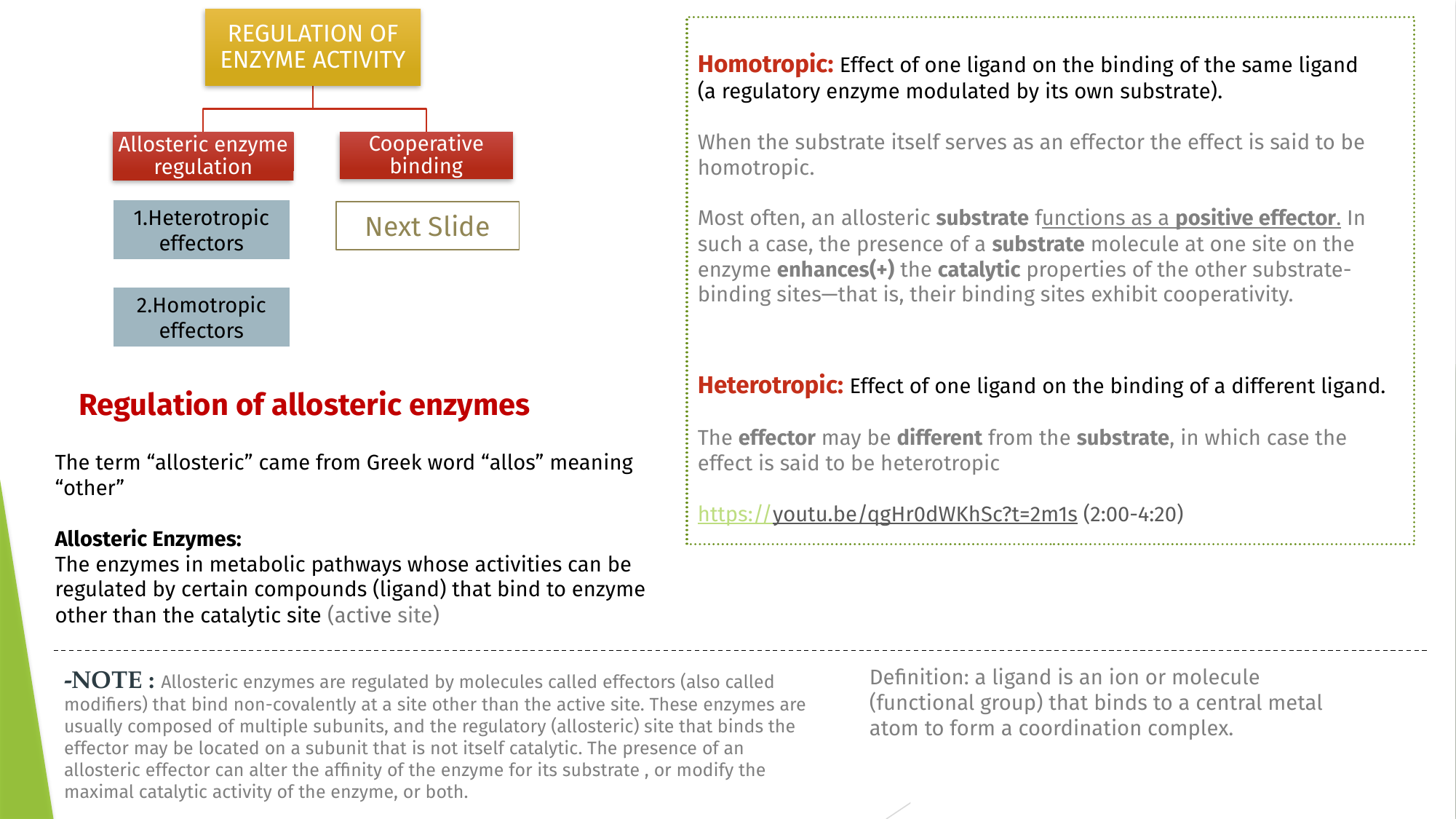

REGULATION OF ENZYME ACTIVITY
Allosteric enzyme regulation
Cooperative binding

Homotropic: Effect of one ligand on the binding of the same ligand
(a regulatory enzyme modulated by its own substrate).

When the substrate itself serves as an effector the effect is said to be homotropic.

Most often, an allosteric substrate functions as a positive effector. In such a case, the presence of a substrate molecule at one site on the enzyme enhances(+) the catalytic properties of the other substrate-binding sites—that is, their binding sites exhibit cooperativity.

1.Heterotropic effectors
Next Slide
2.Homotropic effectors

Heterotropic: Effect of one ligand on the binding of a different ligand.

The effector may be different from the substrate, in which case the effect is said to be heterotropic

https://youtu.be/qgHr0dWKhSc?t=2m1s (2:00-4:20)
Regulation of allosteric enzymes
The term “allosteric” came from Greek word “allos” meaning “other”

Allosteric Enzymes:
The enzymes in metabolic pathways whose activities can be regulated by certain compounds (ligand) that bind to enzyme other than the catalytic site (active site)

-NOTE : Allosteric enzymes are regulated by molecules called effectors (also called modifiers) that bind non-covalently at a site other than the active site. These enzymes are usually composed of multiple subunits, and the regulatory (allosteric) site that binds the effector may be located on a subunit that is not itself catalytic. The presence of an allosteric effector can alter the affinity of the enzyme for its substrate , or modify the maximal catalytic activity of the enzyme, or both.
Definition: a ligand is an ion or molecule (functional group) that binds to a central metal atom to form a coordination complex.